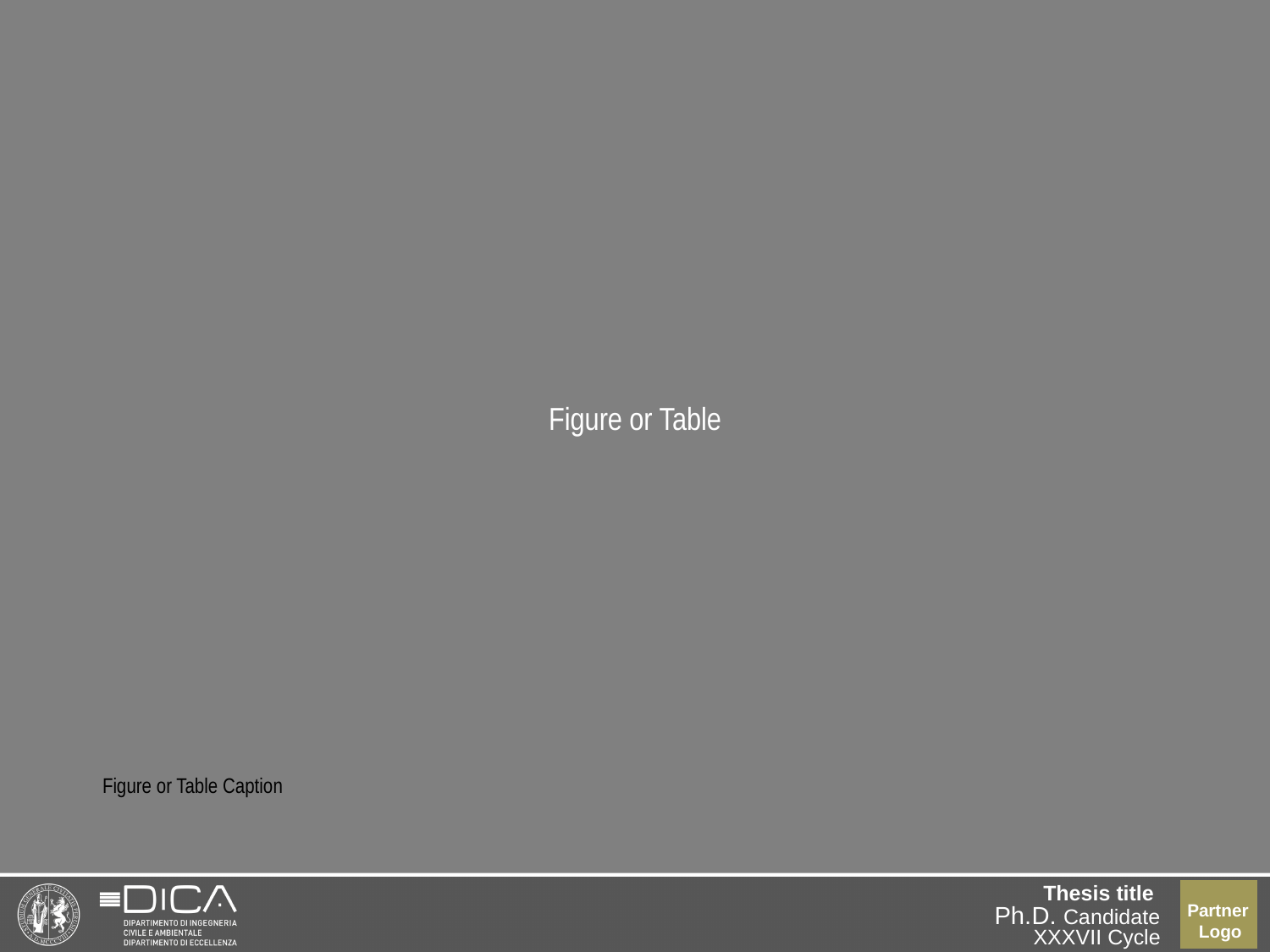

Figure or Table

Figure or Table Caption
Thesis title

Partner
Logo
Ph.D. Candidate
XXXVII Cycle